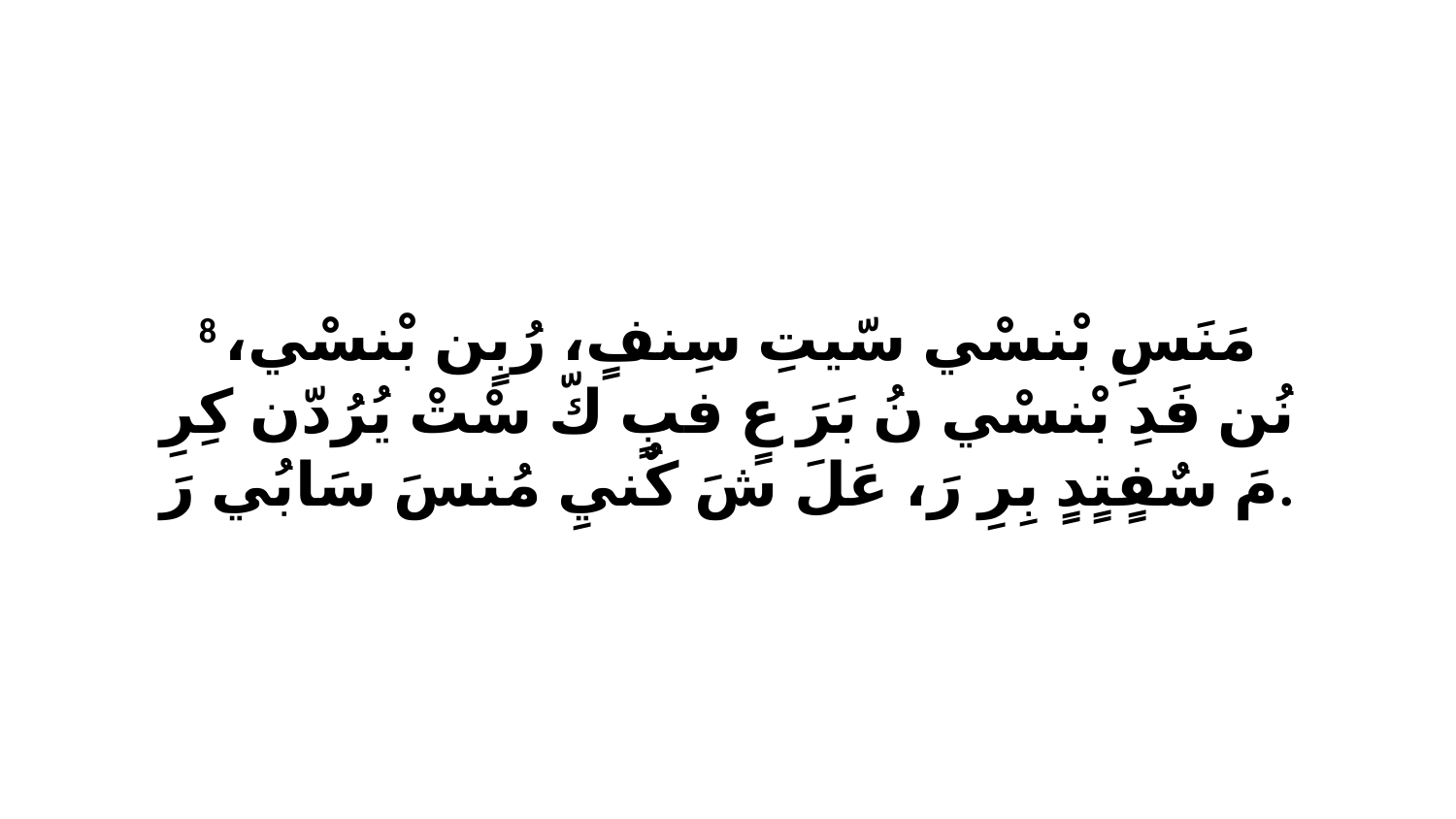

8 مَنَسِ بْنسْي سّيتِ سِنفٍ، رُبٍن بْنسْي، نُن فَدِ بْنسْي نُ بَرَ عٍ فبٍ كّ سْتْ يُرُدّن كِرِ مَ سٌفٍتٍدٍ بِرِ رَ، عَلَ شَ كٌنيِ مُنسَ سَابُي رَ.